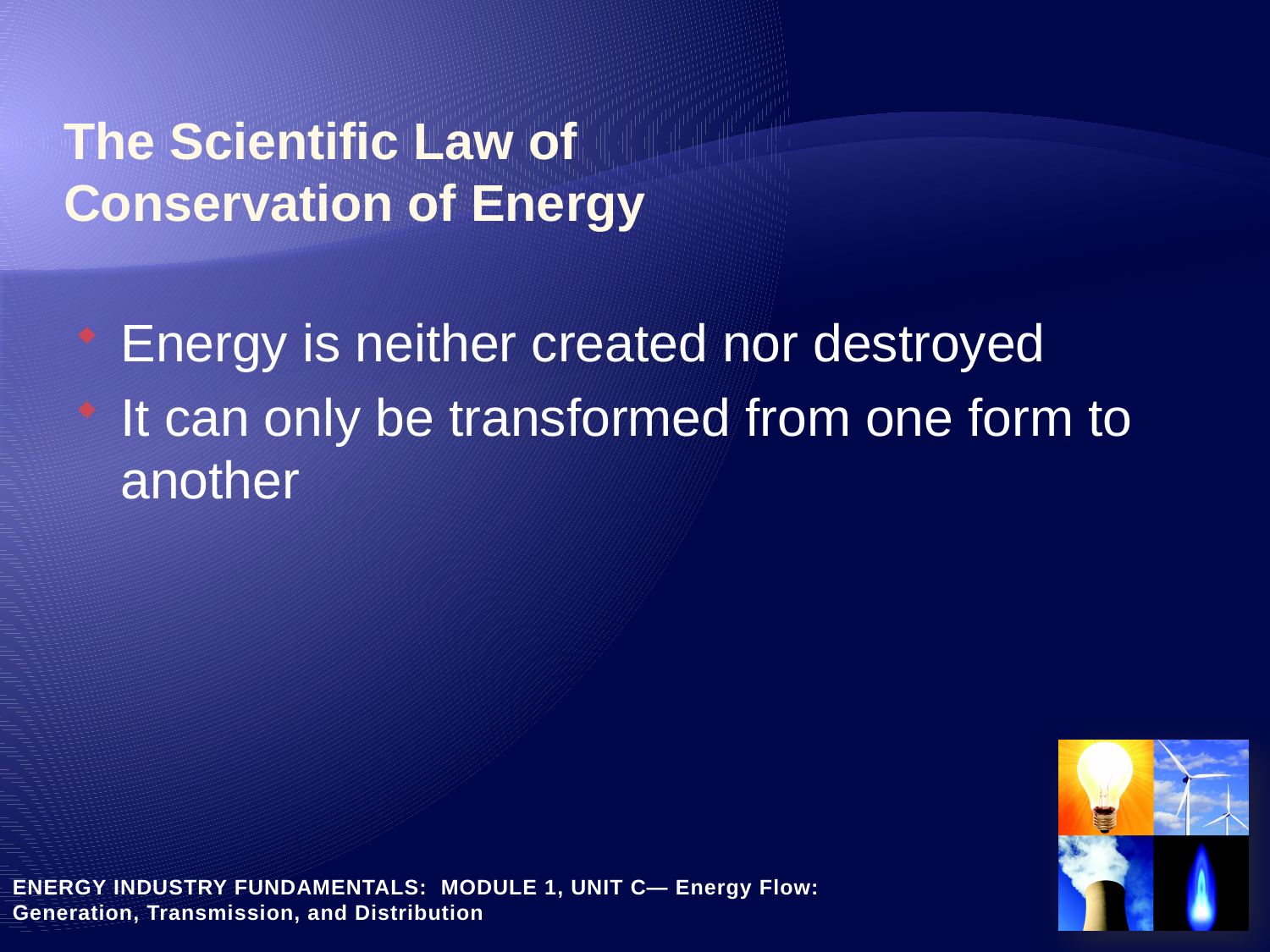

# The Scientific Law of Conservation of Energy
Energy is neither created nor destroyed
It can only be transformed from one form to another